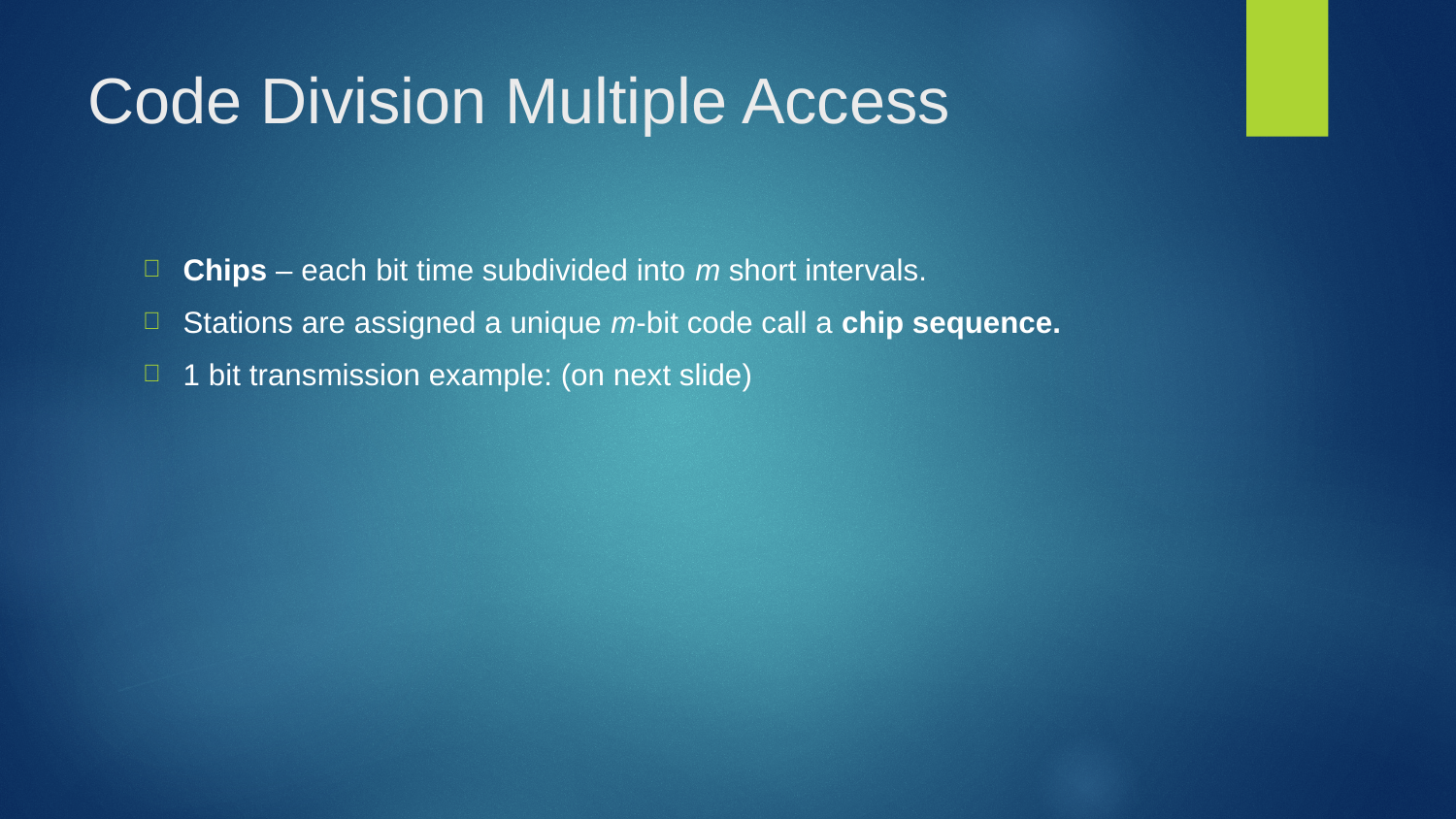

# Code Division Multiple Access
Chips – each bit time subdivided into m short intervals.
Stations are assigned a unique m-bit code call a chip sequence.
1 bit transmission example: (on next slide)